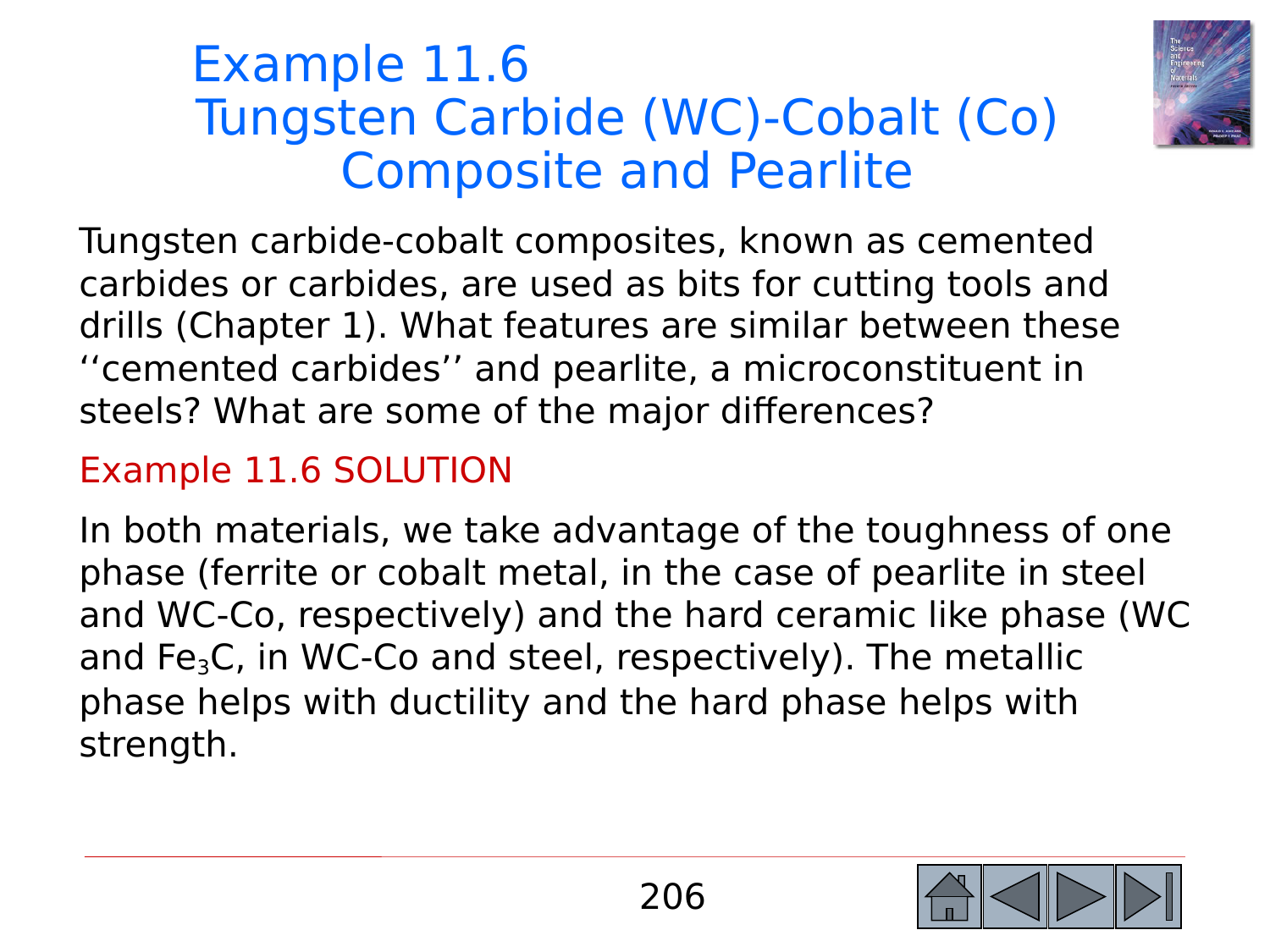

Example 11.6                                   Tungsten Carbide (WC)-Cobalt (Co) Composite and Pearlite
Tungsten carbide-cobalt composites, known as cemented carbides or carbides, are used as bits for cutting tools and drills (Chapter 1). What features are similar between these ‘‘cemented carbides’’ and pearlite, a microconstituent in steels? What are some of the major differences?
Example 11.6 SOLUTION
In both materials, we take advantage of the toughness of one phase (ferrite or cobalt metal, in the case of pearlite in steel and WC-Co, respectively) and the hard ceramic like phase (WC and Fe3C, in WC-Co and steel, respectively). The metallic phase helps with ductility and the hard phase helps with strength.